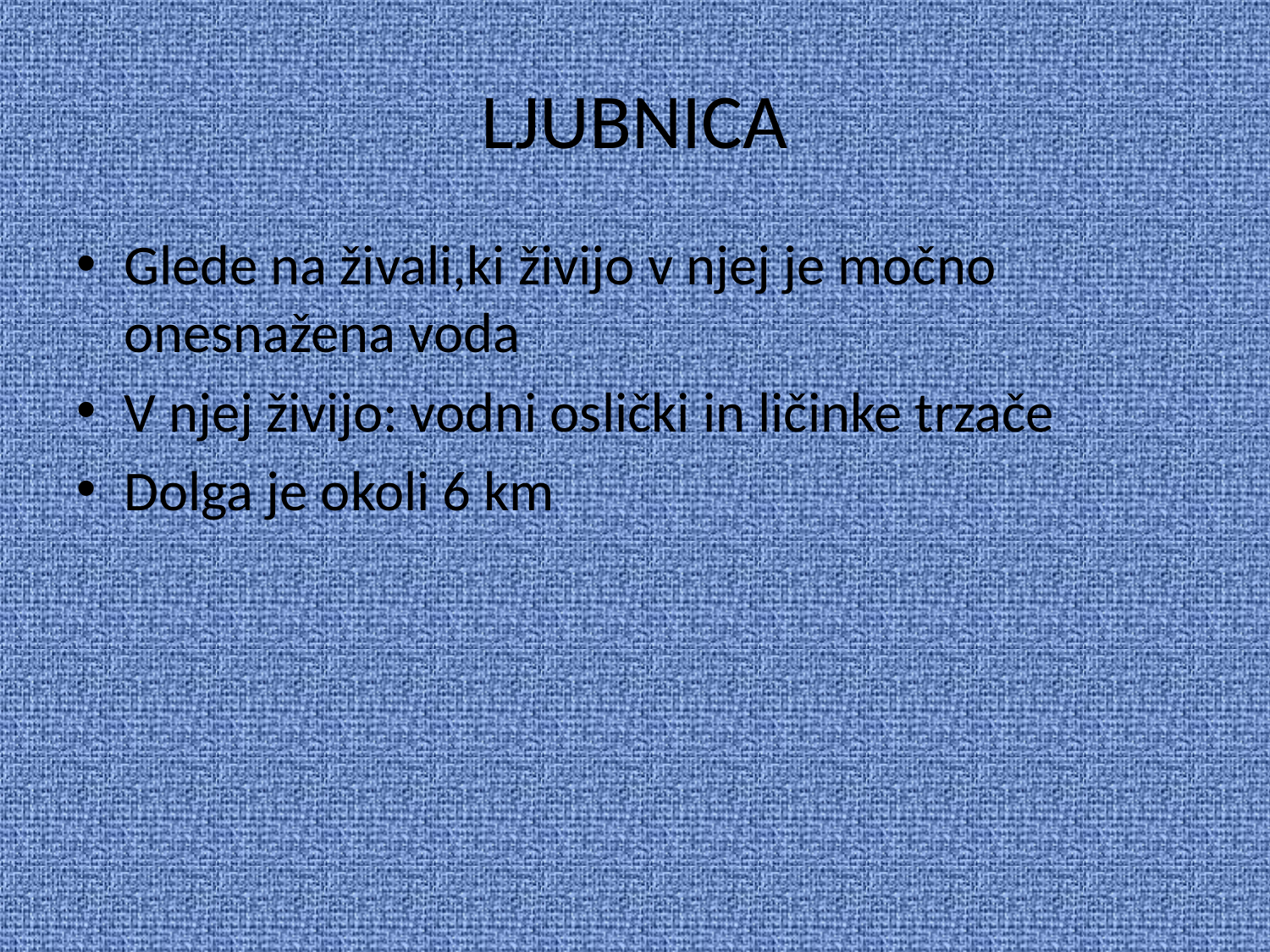

# LJUBNICA
Glede na živali,ki živijo v njej je močno onesnažena voda
V njej živijo: vodni oslički in ličinke trzače
Dolga je okoli 6 km